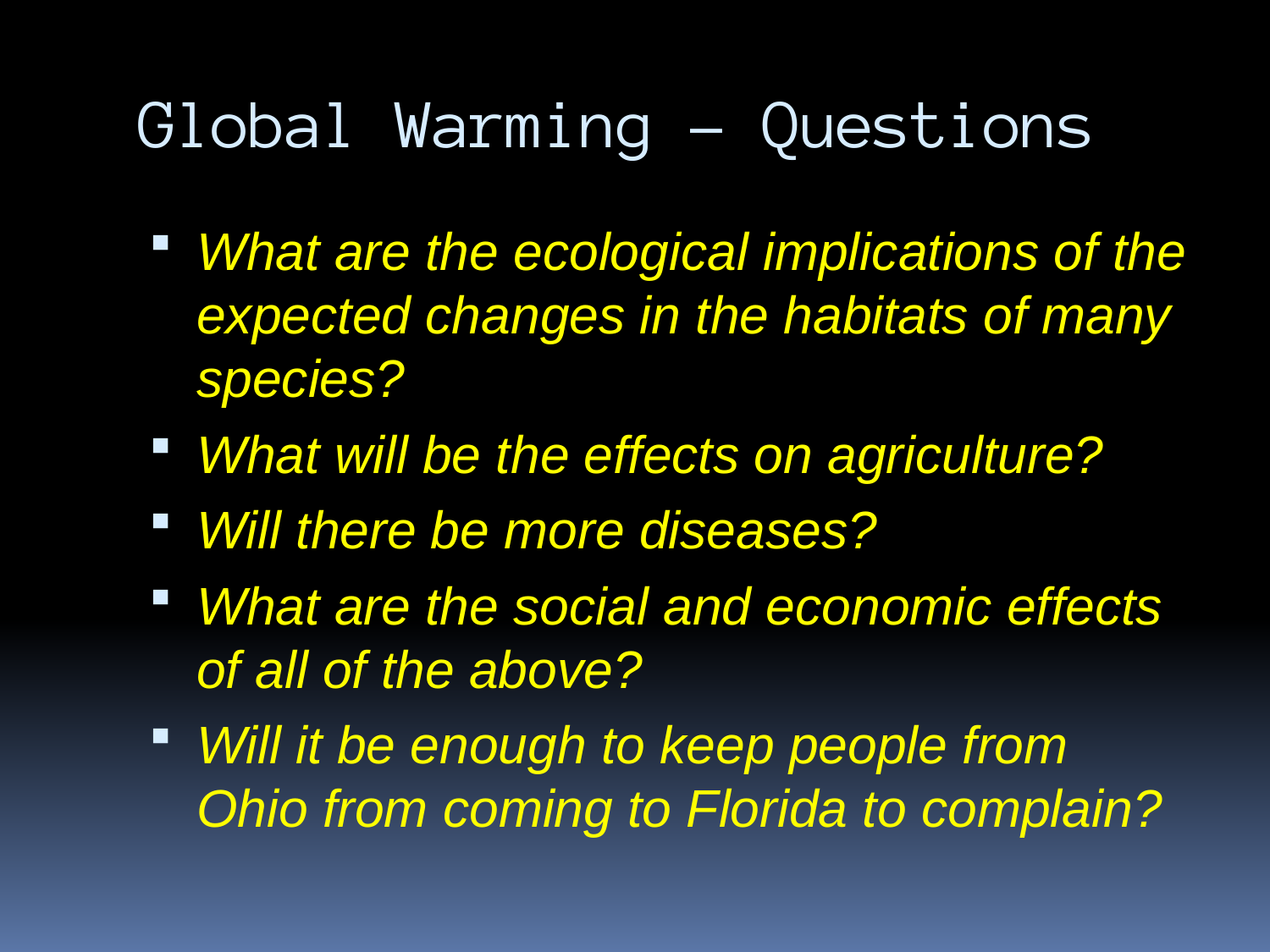

# Global Warming - Questions
What are the ecological implications of the expected changes in the habitats of many species?
What will be the effects on agriculture?
Will there be more diseases?
What are the social and economic effects of all of the above?
Will it be enough to keep people from Ohio from coming to Florida to complain?